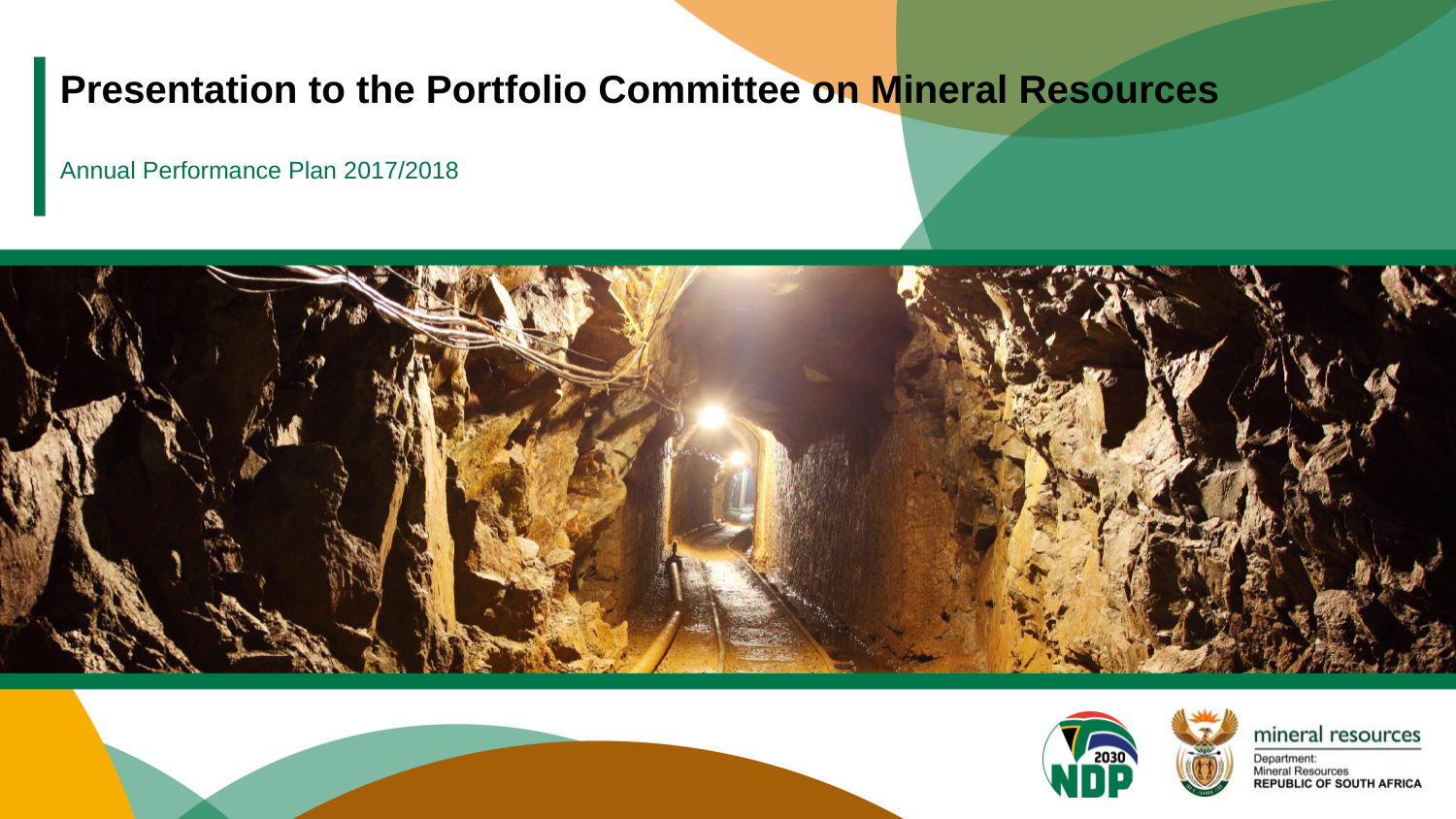

# Presentation to the Portfolio Committee on Mineral Resources
Annual Performance Plan 2017/2018